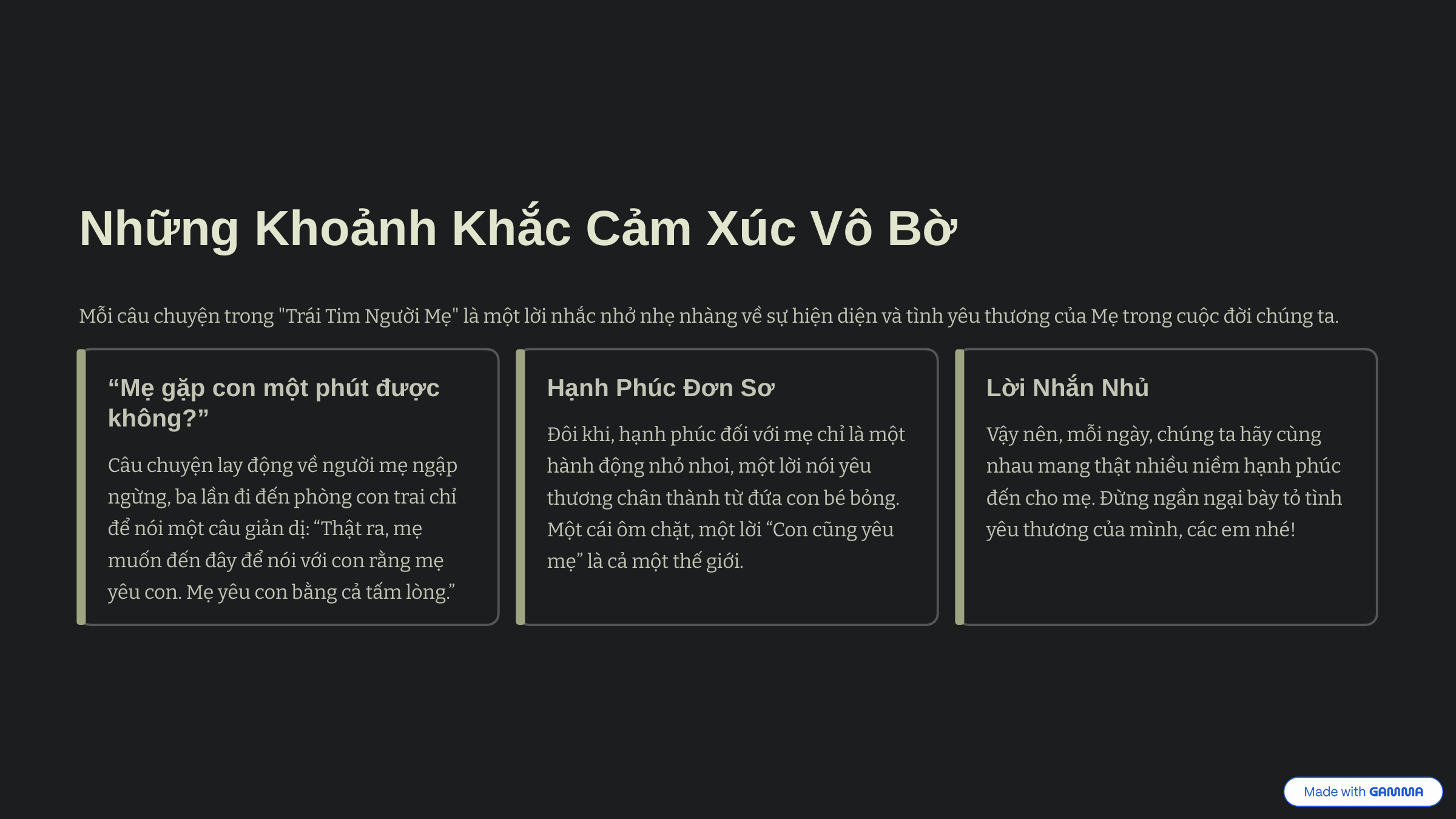

Những Khoảnh Khắc Cảm Xúc Vô Bờ
Mỗi câu chuyện trong "Trái Tim Người Mẹ" là một lời nhắc nhở nhẹ nhàng về sự hiện diện và tình yêu thương của Mẹ trong cuộc đời chúng ta.

“Mẹ gặp con một phút được không?”
Hạnh Phúc Đơn Sơ
Lời Nhắn Nhủ
Đôi khi, hạnh phúc đối với mẹ chỉ là một hành động nhỏ nhoi, một lời nói yêu thương chân thành từ đứa con bé bỏng. Một cái ôm chặt, một lời “Con cũng yêu mẹ” là cả một thế giới.
Vậy nên, mỗi ngày, chúng ta hãy cùng nhau mang thật nhiều niềm hạnh phúc đến cho mẹ. Đừng ngần ngại bày tỏ tình yêu thương của mình, các em nhé!
Câu chuyện lay động về người mẹ ngập ngừng, ba lần đi đến phòng con trai chỉ để nói một câu giản dị: “Thật ra, mẹ muốn đến đây để nói với con rằng mẹ yêu con. Mẹ yêu con bằng cả tấm lòng.”